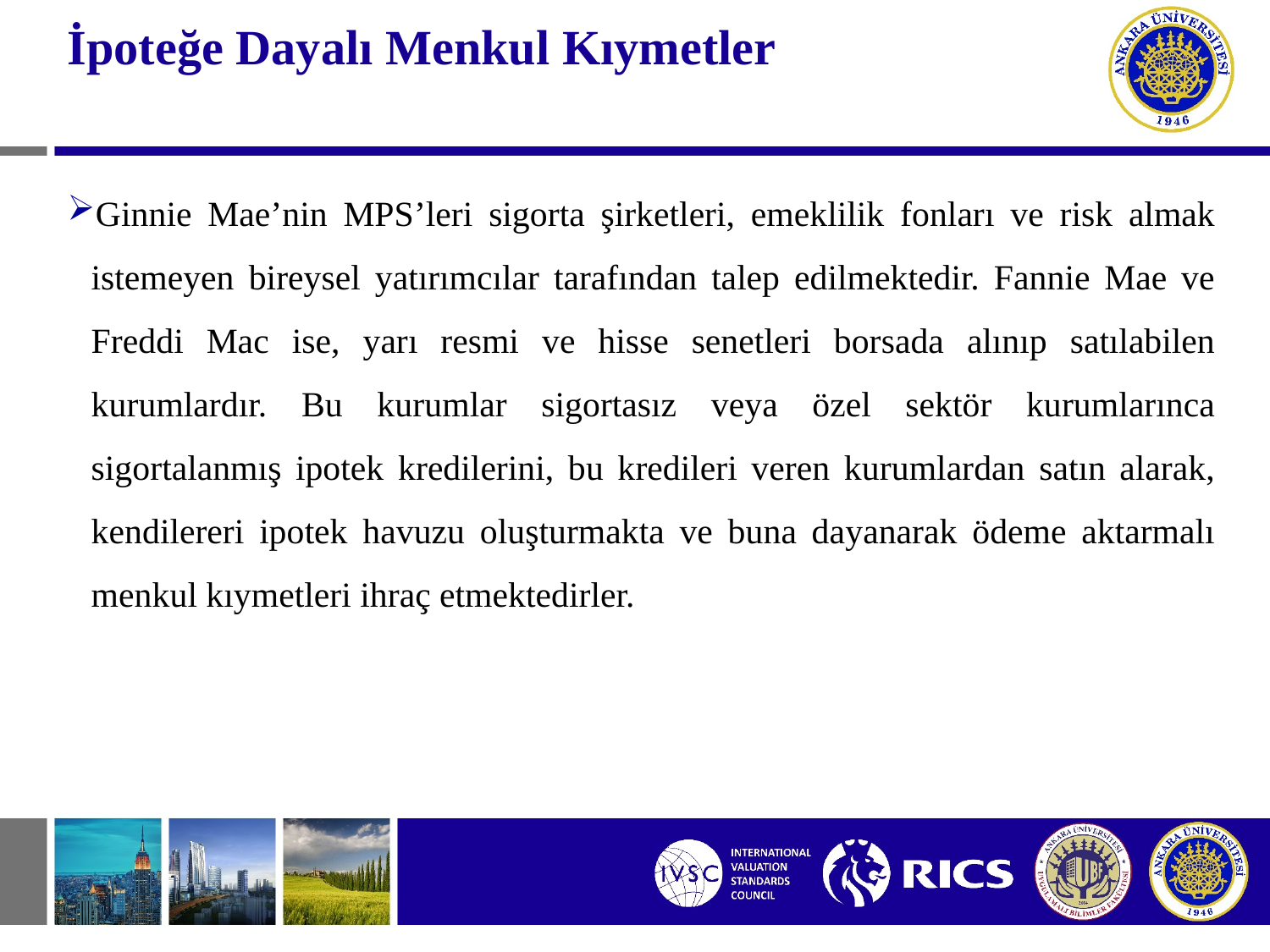

# İpoteğe Dayalı Menkul Kıymetler
Ginnie Mae’nin MPS’leri sigorta şirketleri, emeklilik fonları ve risk almak istemeyen bireysel yatırımcılar tarafından talep edilmektedir. Fannie Mae ve Freddi Mac ise, yarı resmi ve hisse senetleri borsada alınıp satılabilen kurumlardır. Bu kurumlar sigortasız veya özel sektör kurumlarınca sigortalanmış ipotek kredilerini, bu kredileri veren kurumlardan satın alarak, kendilereri ipotek havuzu oluşturmakta ve buna dayanarak ödeme aktarmalı menkul kıymetleri ihraç etmektedirler.